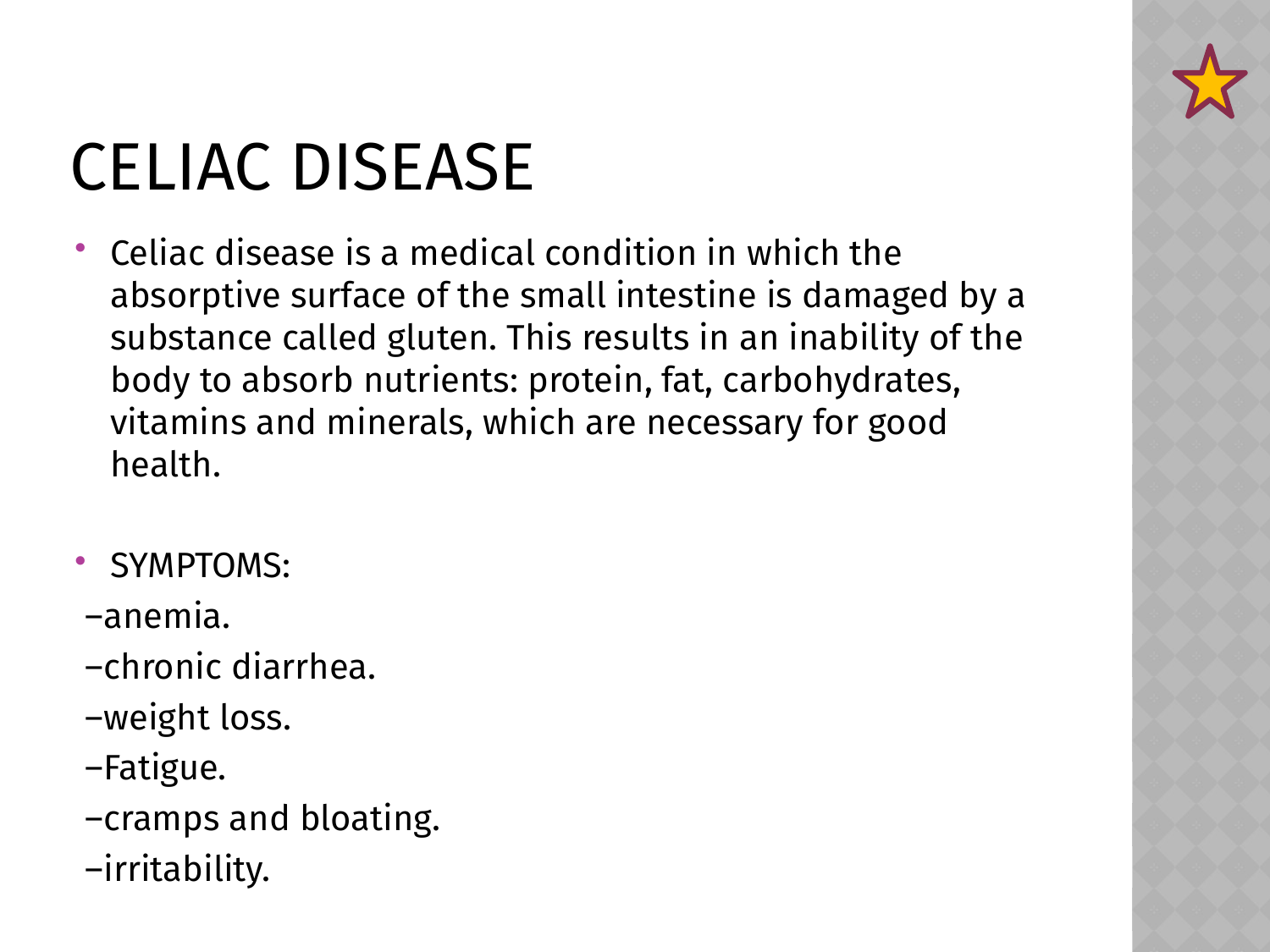

# Celiac Disease

Celiac disease is a medical condition in which the absorptive surface of the small intestine is damaged by a substance called gluten. This results in an inability of the body to absorb nutrients: protein, fat, carbohydrates, vitamins and minerals, which are necessary for good health.

SYMPTOMS:
 –anemia.
 –chronic diarrhea.
 –weight loss.
 –Fatigue.
 –cramps and bloating.
 –irritability.